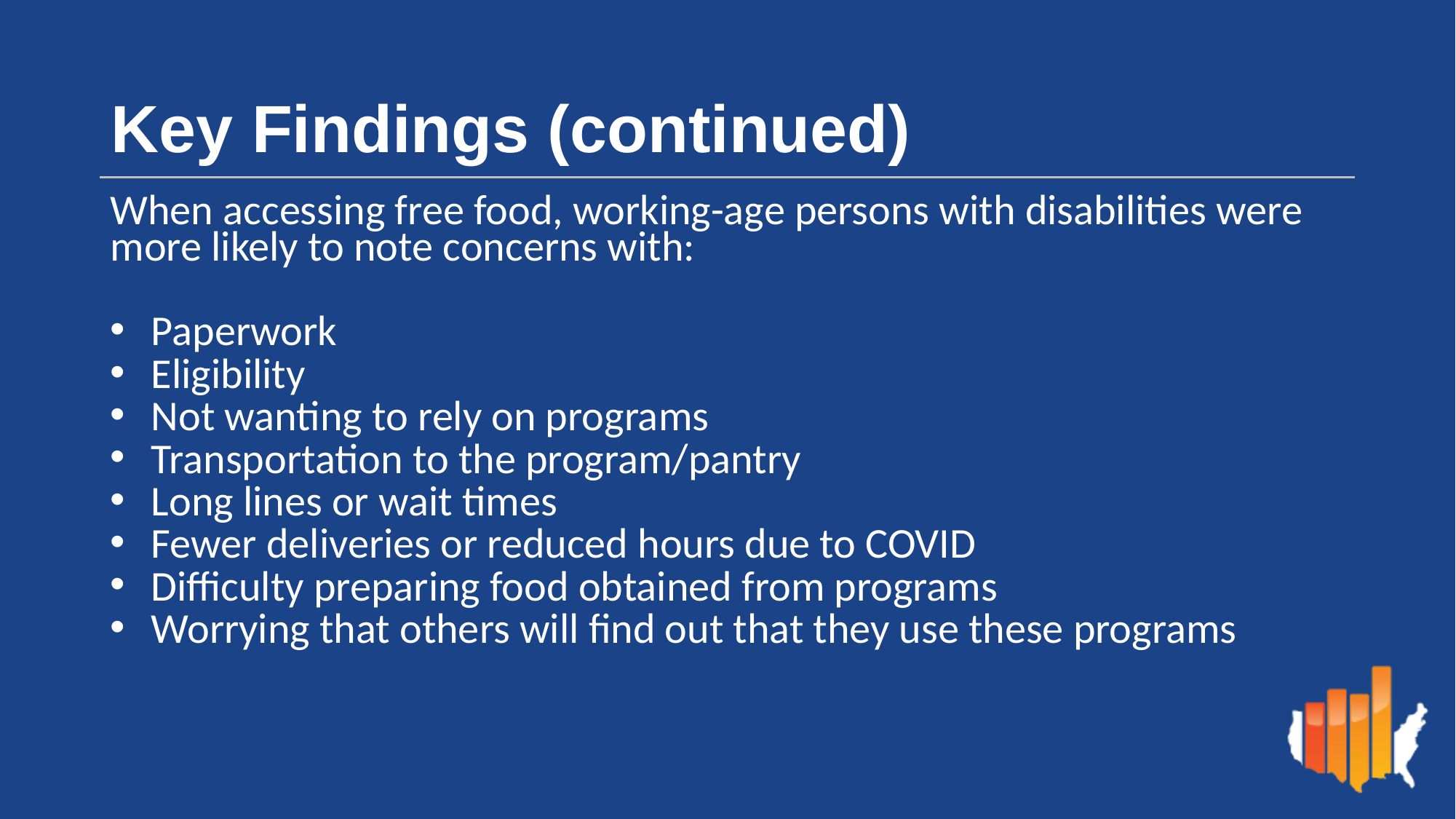

# Key Findings (continued)
When accessing free food, working-age persons with disabilities were more likely to note concerns with:​​
​​
Paperwork​​
Eligibility ​​
Not wanting to rely on programs ​​
Transportation to the program/pantry ​​
Long lines or wait times​​
Fewer deliveries or reduced hours due to COVID​​
Difficulty preparing food obtained from programs ​​
Worrying that others will find out that they use these programs​​